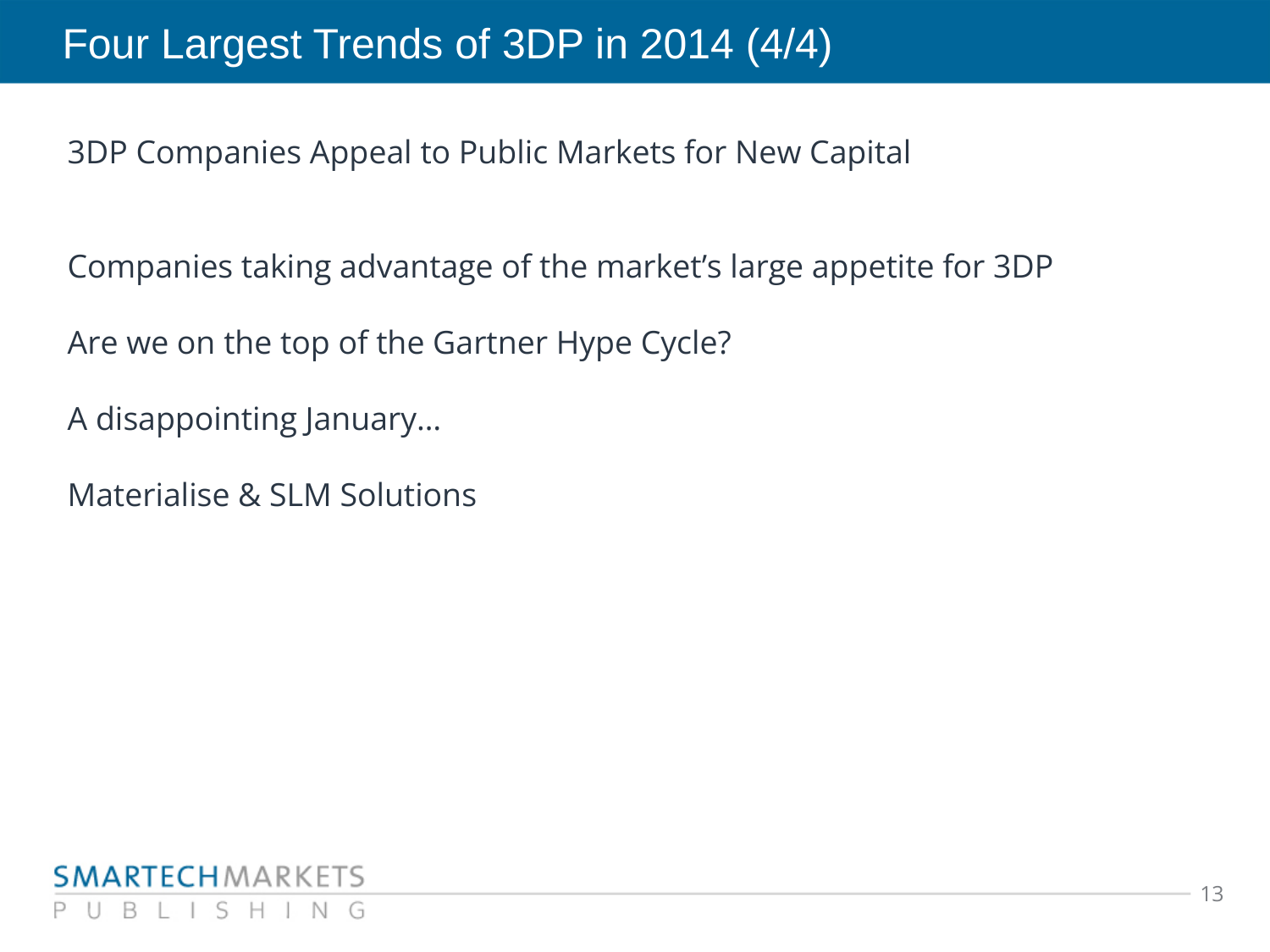

# Four Largest Trends of 3DP in 2014 (4/4)
3DP Companies Appeal to Public Markets for New Capital

Companies taking advantage of the market’s large appetite for 3DP

Are we on the top of the Gartner Hype Cycle?

A disappointing January…

Materialise & SLM Solutions